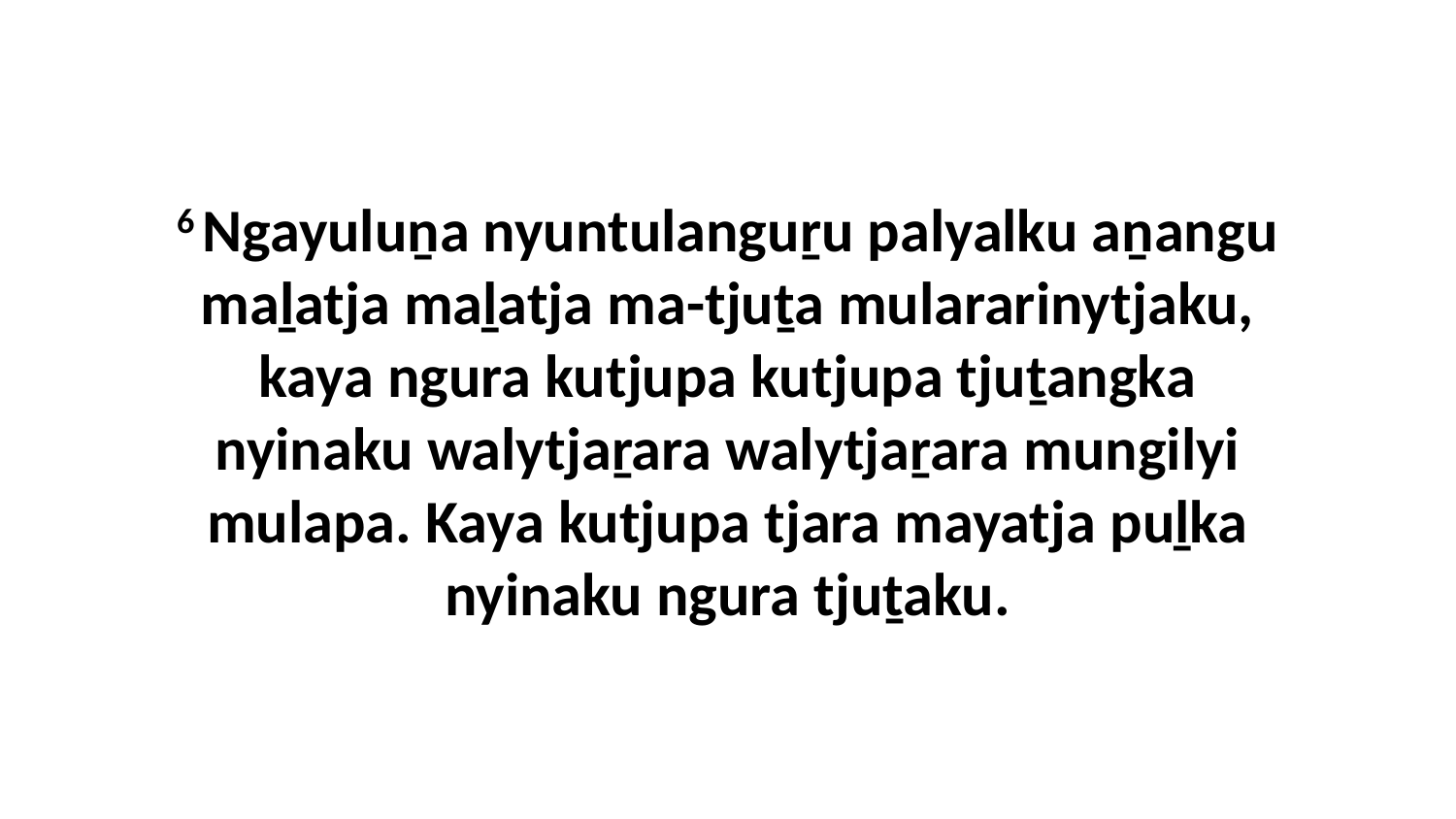

6 Ngayuluṉa nyuntulanguṟu palyalku aṉangu maḻatja maḻatja ma-tjuṯa mulararinytjaku, kaya ngura kutjupa kutjupa tjuṯangka nyinaku walytjaṟara walytjaṟara mungilyi mulapa. Kaya kutjupa tjara mayatja puḻka nyinaku ngura tjuṯaku.